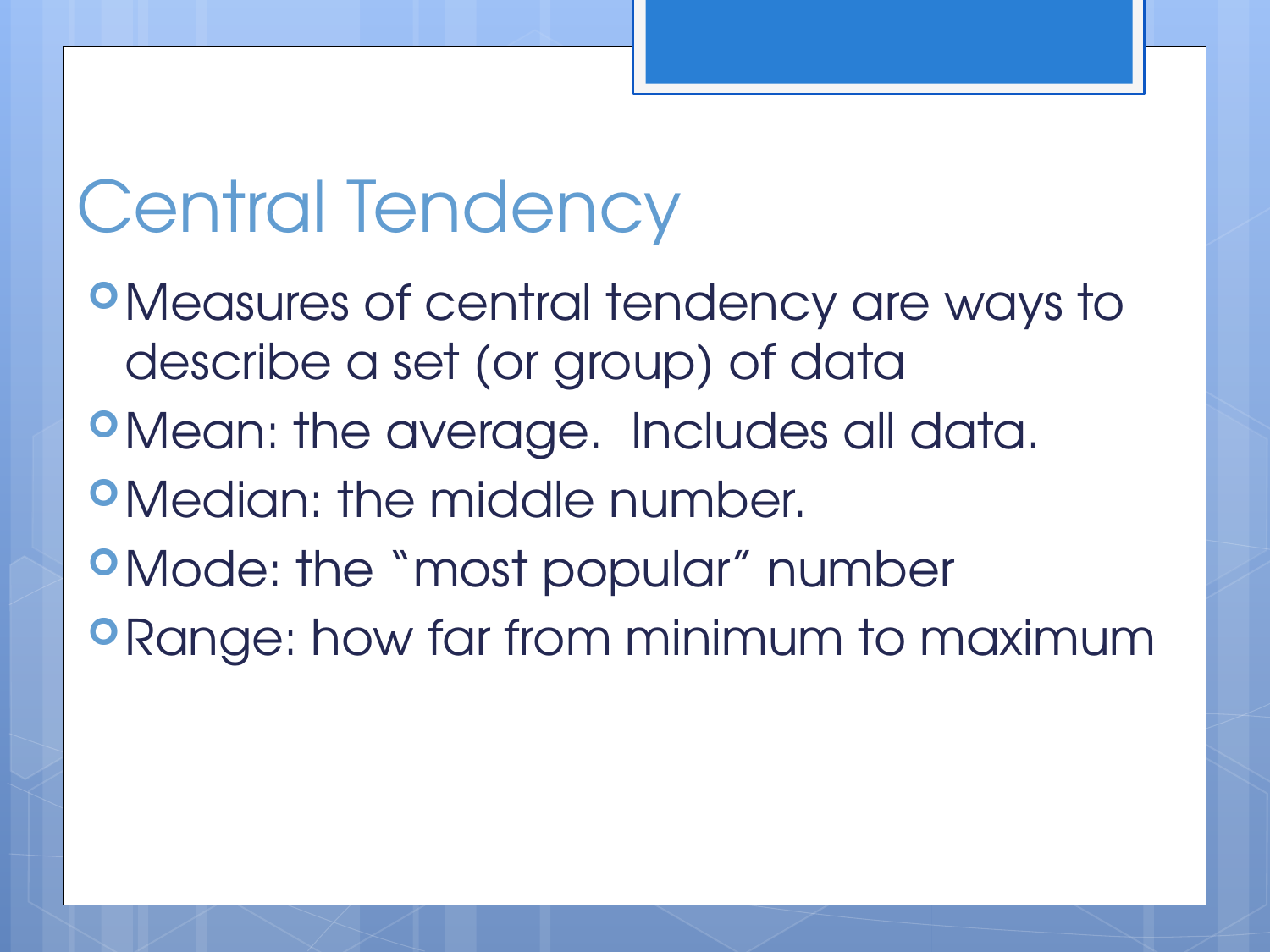

# Central Tendency
Measures of central tendency are ways to describe a set (or group) of data
Mean: the average.  Includes all data.
Median: the middle number.
Mode: the “most popular” number
Range: how far from minimum to maximum